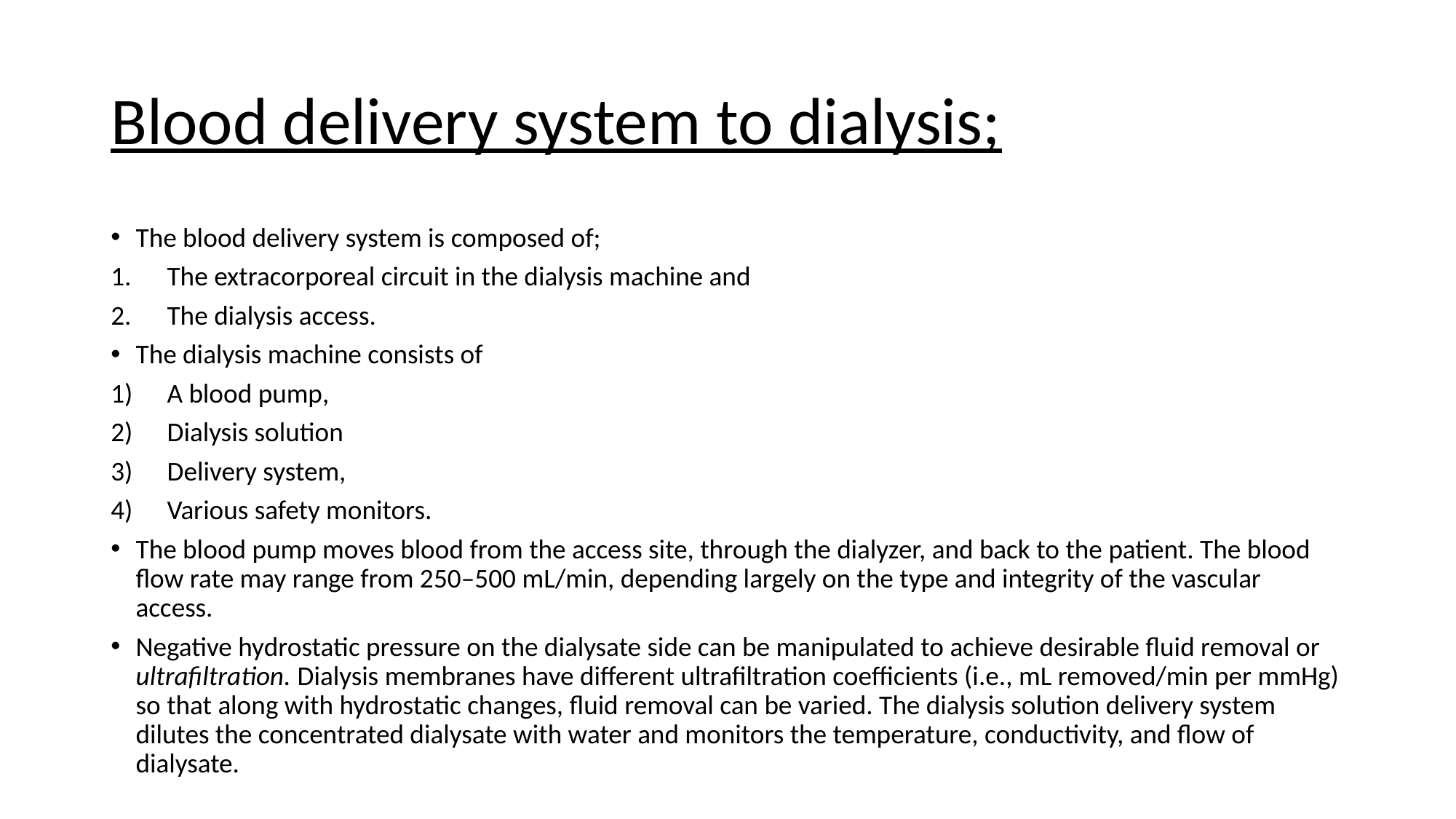

# Blood delivery system to dialysis;
The blood delivery system is composed of;
The extracorporeal circuit in the dialysis machine and
The dialysis access.
The dialysis machine consists of
A blood pump,
Dialysis solution
Delivery system,
Various safety monitors.
The blood pump moves blood from the access site, through the dialyzer, and back to the patient. The blood flow rate may range from 250–500 mL/min, depending largely on the type and integrity of the vascular access.
Negative hydrostatic pressure on the dialysate side can be manipulated to achieve desirable fluid removal or ultrafiltration. Dialysis membranes have different ultrafiltration coefficients (i.e., mL removed/min per mmHg) so that along with hydrostatic changes, fluid removal can be varied. The dialysis solution delivery system dilutes the concentrated dialysate with water and monitors the temperature, conductivity, and flow of dialysate.